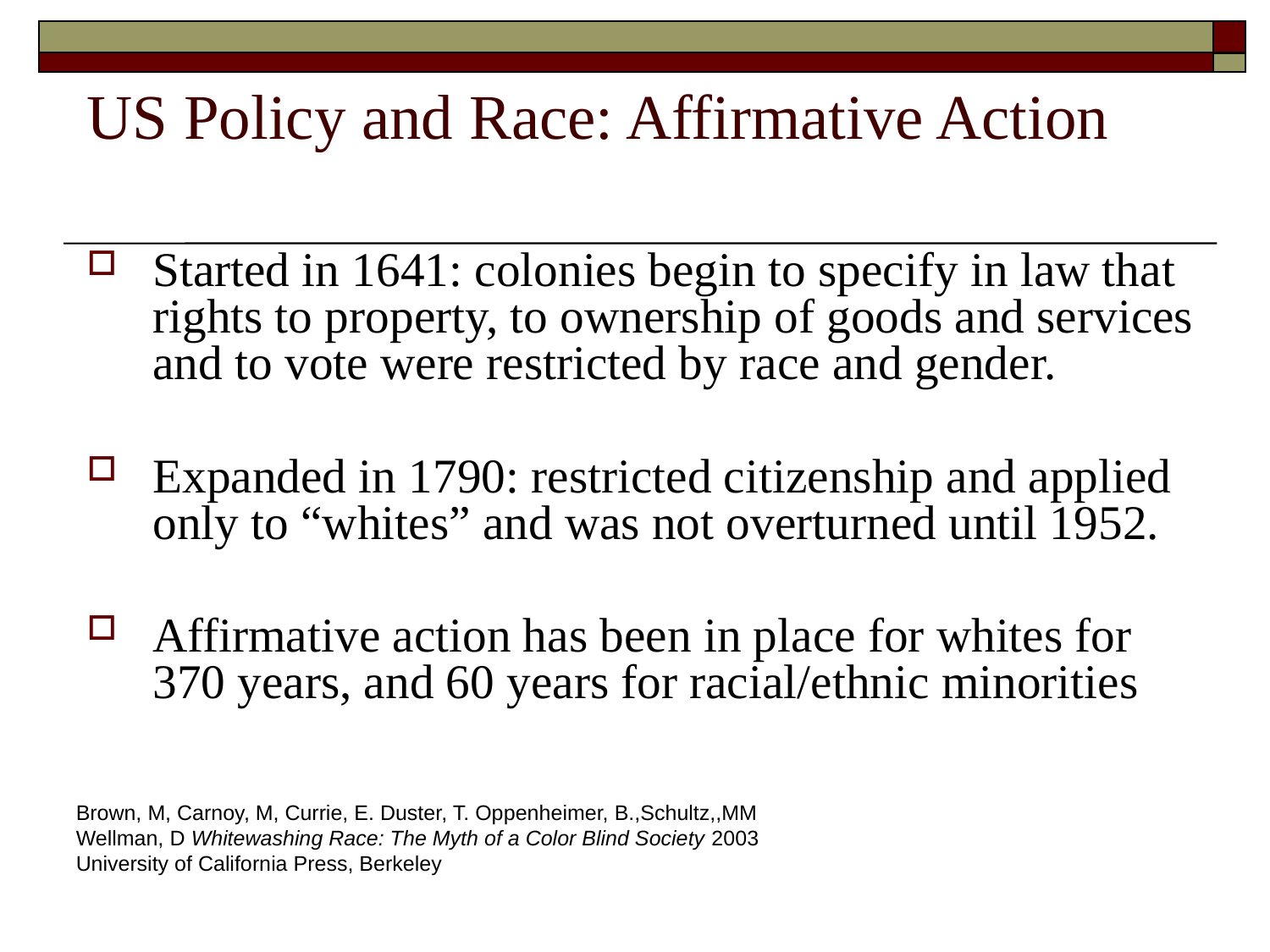

# US Policy and Race: Affirmative Action
Started in 1641: colonies begin to specify in law that rights to property, to ownership of goods and services and to vote were restricted by race and gender.

Expanded in 1790: restricted citizenship and applied only to “whites” and was not overturned until 1952.

Affirmative action has been in place for whites for 370 years, and 60 years for racial/ethnic minorities

Brown, M, Carnoy, M, Currie, E. Duster, T. Oppenheimer, B.,Schultz,,MM
Wellman, D Whitewashing Race: The Myth of a Color Blind Society 2003
University of California Press, Berkeley